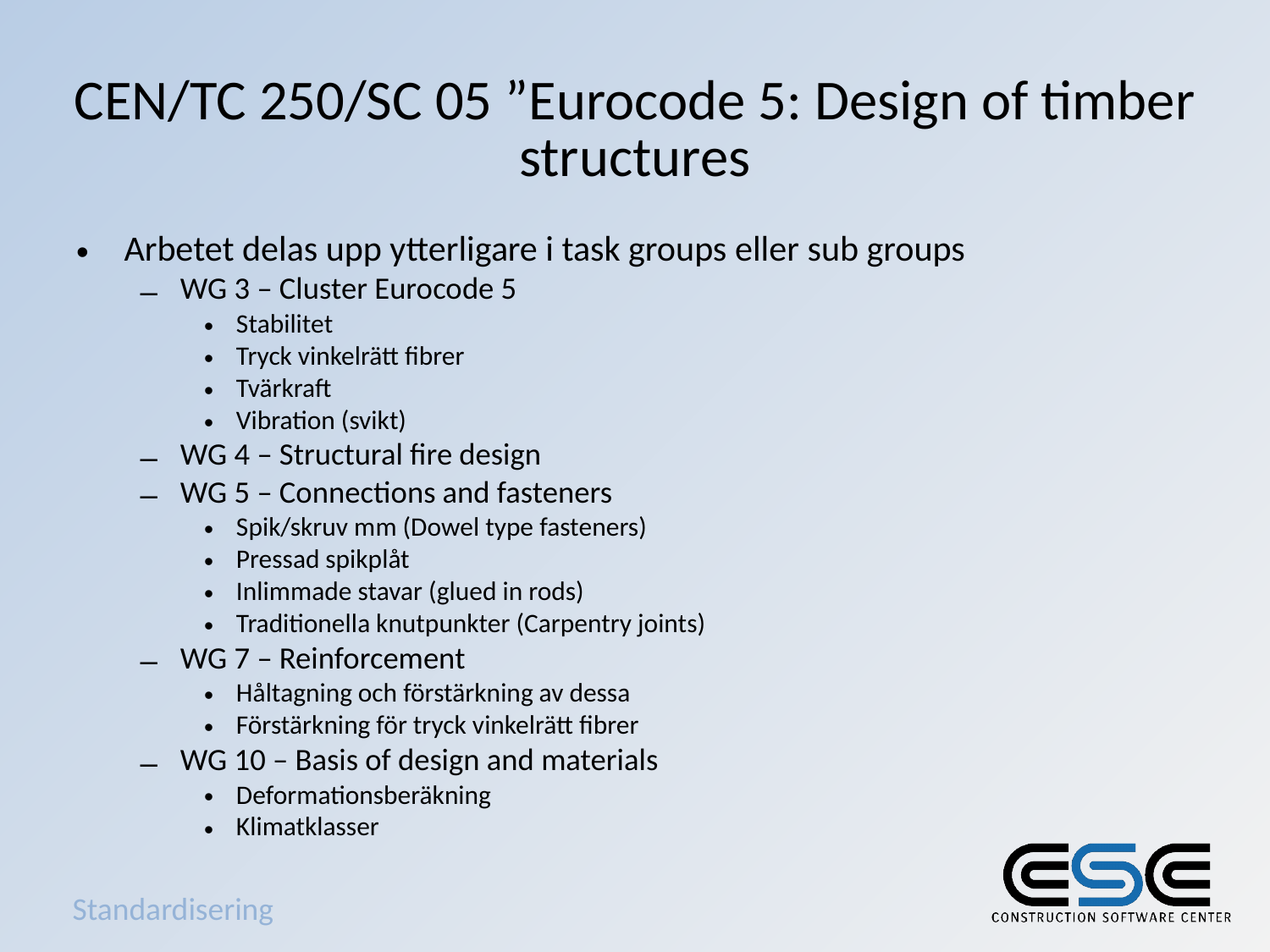

# CEN/TC 250/SC 05 ”Eurocode 5: Design of timber structures
Arbetet delas upp ytterligare i task groups eller sub groups
WG 3 – Cluster Eurocode 5
Stabilitet
Tryck vinkelrätt fibrer
Tvärkraft
Vibration (svikt)
WG 4 – Structural fire design
WG 5 – Connections and fasteners
Spik/skruv mm (Dowel type fasteners)
Pressad spikplåt
Inlimmade stavar (glued in rods)
Traditionella knutpunkter (Carpentry joints)
WG 7 – Reinforcement
Håltagning och förstärkning av dessa
Förstärkning för tryck vinkelrätt fibrer
WG 10 – Basis of design and materials
Deformationsberäkning
Klimatklasser